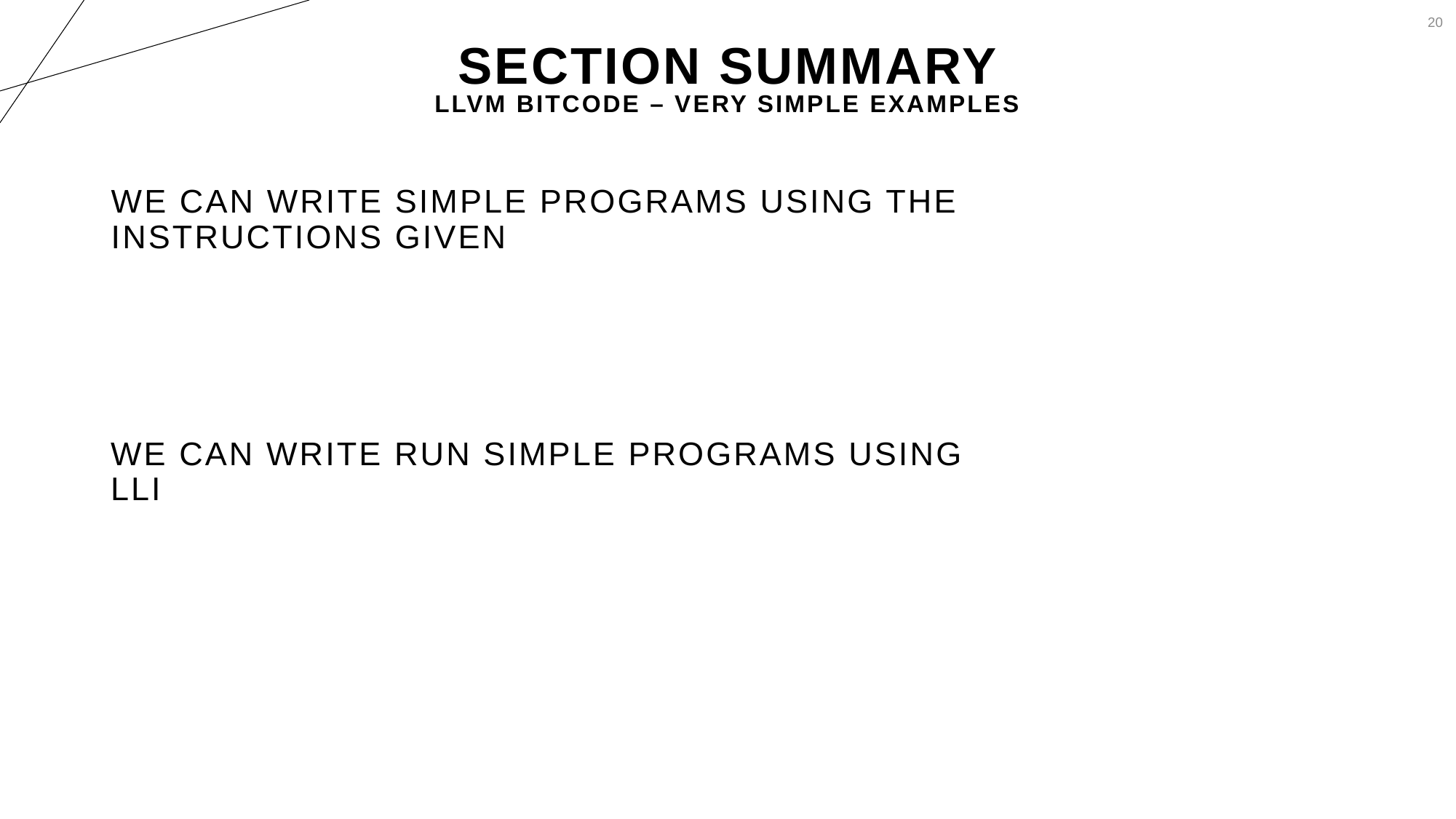

20
# Section Summary
LLVM Bitcode – Very Simple Examples
We can write Simple programs using the instructions given
We can write Run simple programs using LLI